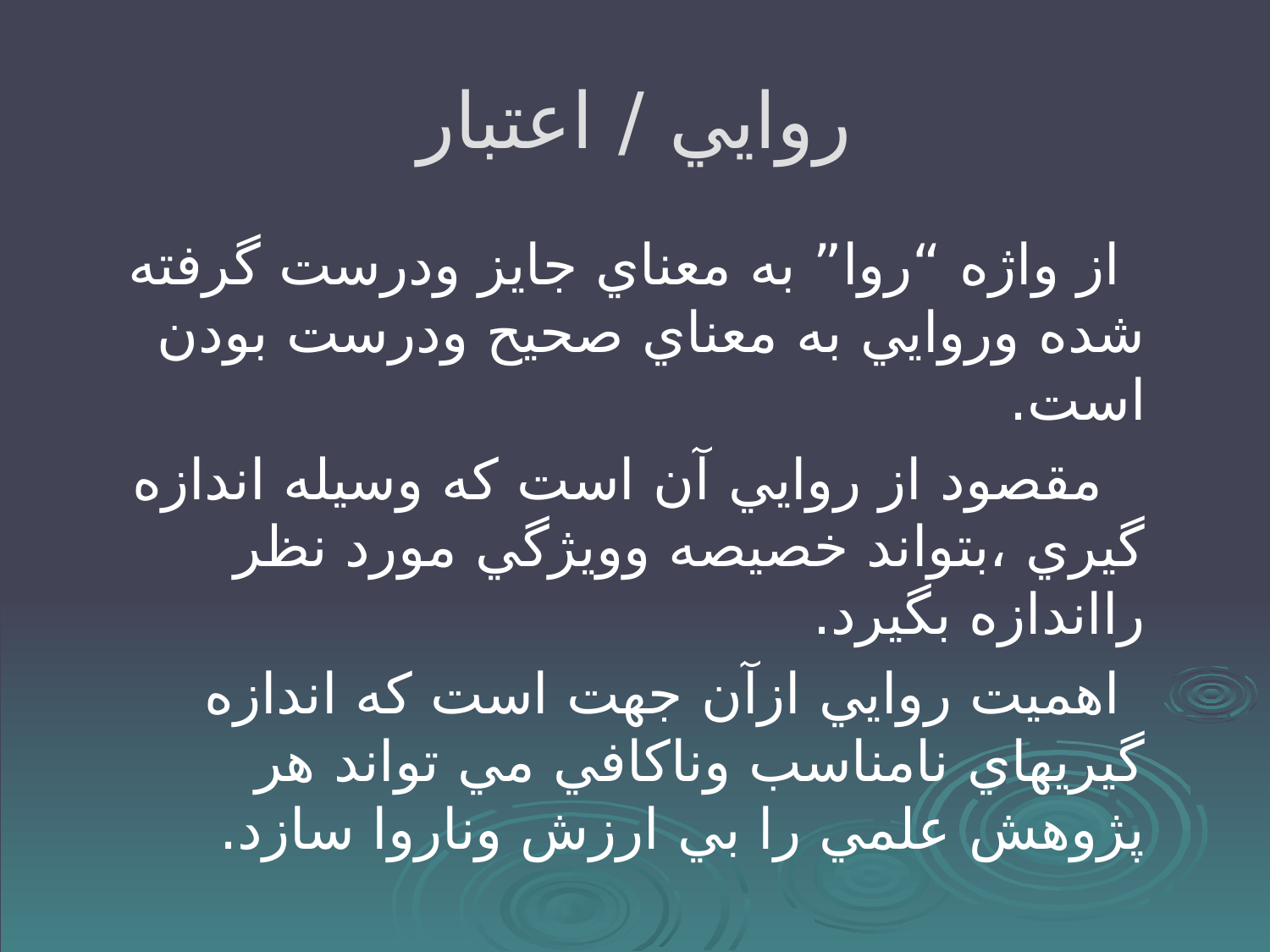

# روايي / اعتبار
    از واژه “روا” به معناي جايز ودرست گرفته شده وروايي به معناي صحيح ودرست بودن است.
     مقصود از روايي آن است كه وسيله اندازه گيري ،بتواند خصيصه وويژگي مورد نظر رااندازه بگيرد.
    اهميت روايي ازآن جهت است كه اندازه گيريهاي نامناسب وناكافي مي تواند هر پژوهش علمي را بي ارزش وناروا سازد.